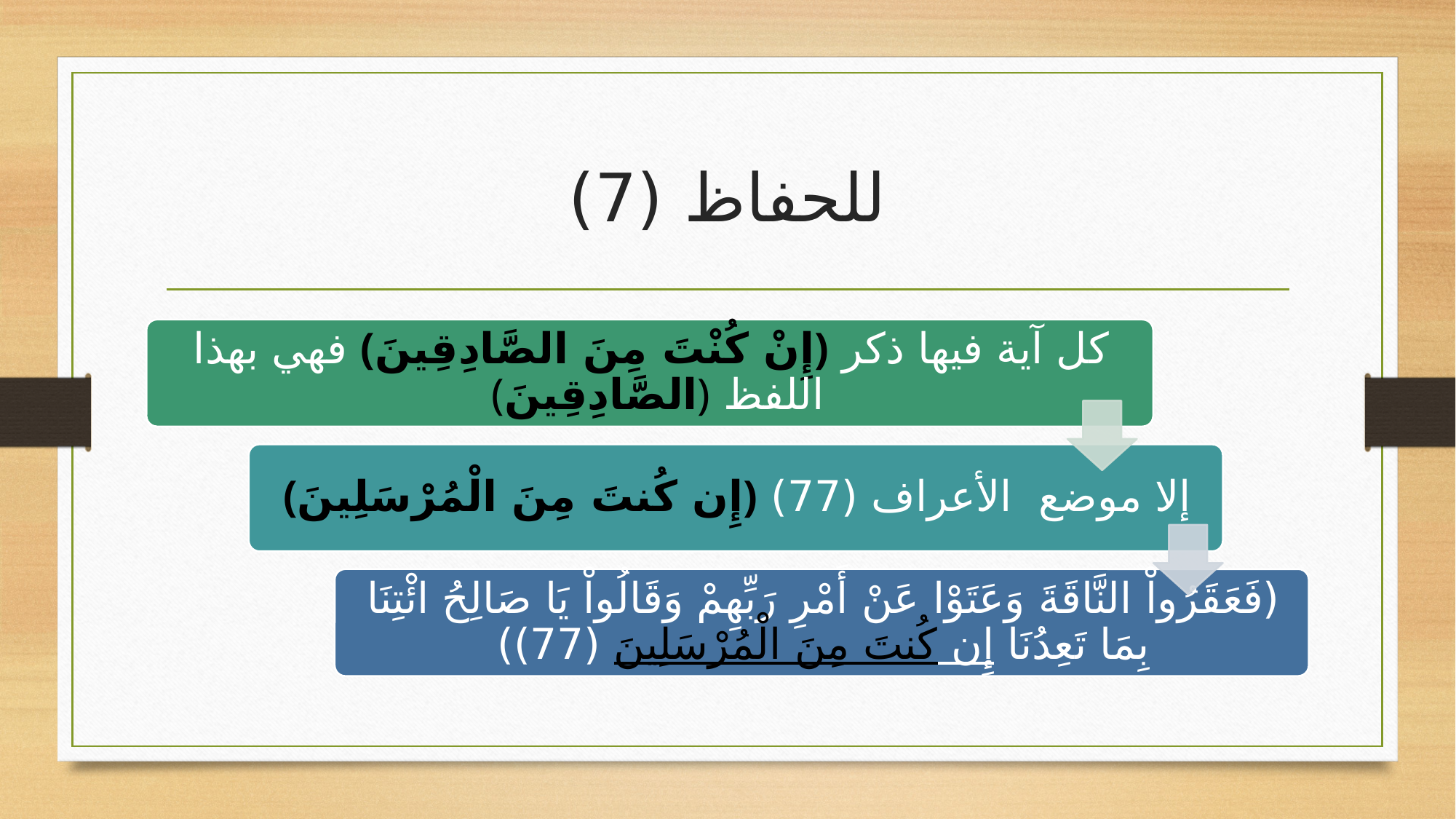

# للحفاظ (7)
كل آية فيها ذكر ﴿إِنْ كُنْتَ مِنَ الصَّادِقِينَ﴾ فهي بهذا اللفظ ﴿الصَّادِقِينَ﴾
إلا موضع  الأعراف (77) ﴿إِن كُنتَ مِنَ الْمُرْسَلِينَ﴾
(فَعَقَرُواْ النَّاقَةَ وَعَتَوْا عَنْ أَمْرِ رَبِّهِمْ وَقَالُواْ يَا صَالِحُ ائْتِنَا بِمَا تَعِدُنَا إِن كُنتَ مِنَ الْمُرْسَلِينَ (77))